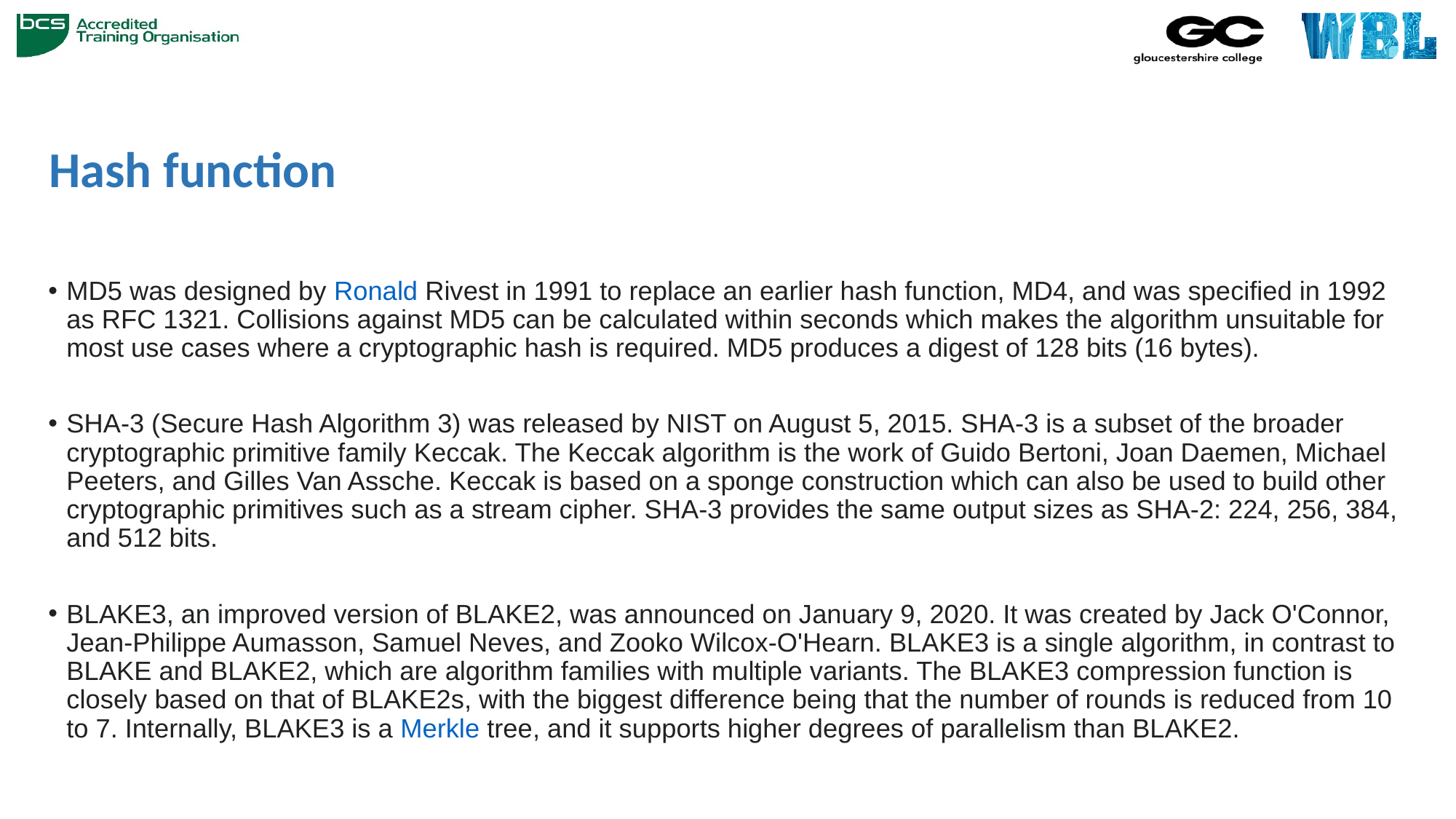

# Hash function
MD5 was designed by Ronald Rivest in 1991 to replace an earlier hash function, MD4, and was specified in 1992 as RFC 1321. Collisions against MD5 can be calculated within seconds which makes the algorithm unsuitable for most use cases where a cryptographic hash is required. MD5 produces a digest of 128 bits (16 bytes).

SHA-3 (Secure Hash Algorithm 3) was released by NIST on August 5, 2015. SHA-3 is a subset of the broader cryptographic primitive family Keccak. The Keccak algorithm is the work of Guido Bertoni, Joan Daemen, Michael Peeters, and Gilles Van Assche. Keccak is based on a sponge construction which can also be used to build other cryptographic primitives such as a stream cipher. SHA-3 provides the same output sizes as SHA-2: 224, 256, 384, and 512 bits.

BLAKE3, an improved version of BLAKE2, was announced on January 9, 2020. It was created by Jack O'Connor, Jean-Philippe Aumasson, Samuel Neves, and Zooko Wilcox-O'Hearn. BLAKE3 is a single algorithm, in contrast to BLAKE and BLAKE2, which are algorithm families with multiple variants. The BLAKE3 compression function is closely based on that of BLAKE2s, with the biggest difference being that the number of rounds is reduced from 10 to 7. Internally, BLAKE3 is a Merkle tree, and it supports higher degrees of parallelism than BLAKE2.